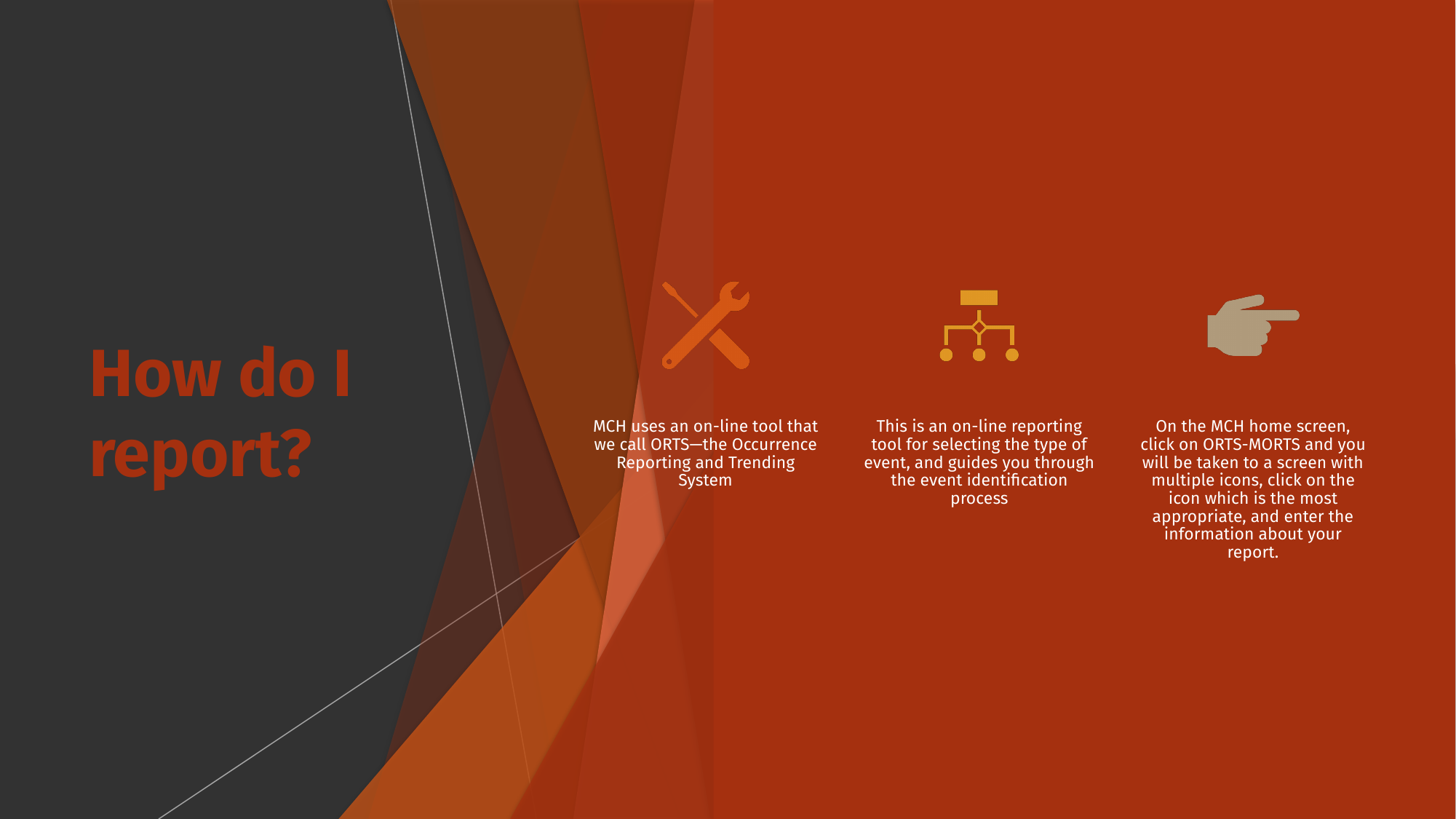

MCH uses an on-line tool that we call ORTS—the Occurrence Reporting and Trending System
This is an on-line reporting tool for selecting the type of event, and guides you through the event identification process
On the MCH home screen, click on ORTS-MORTS and you will be taken to a screen with multiple icons, click on the icon which is the most appropriate, and enter the information about your report.
# How do I report?